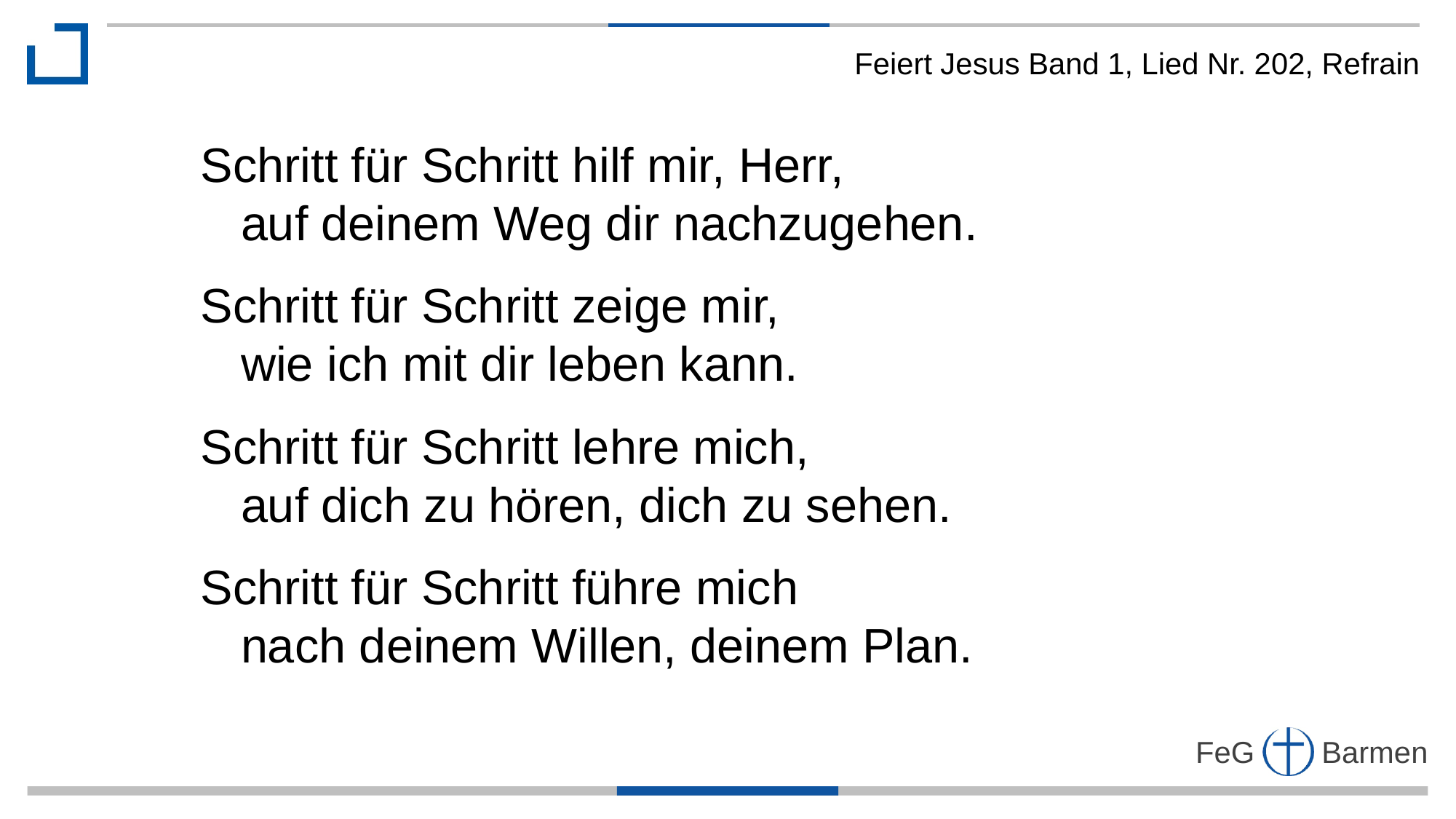

Feiert Jesus Band 1, Lied Nr. 202, Refrain
Schritt für Schritt hilf mir, Herr,
   auf deinem Weg dir nachzugehen.
Schritt für Schritt zeige mir,
   wie ich mit dir leben kann.
Schritt für Schritt lehre mich,
   auf dich zu hören, dich zu sehen.
Schritt für Schritt führe mich
   nach deinem Willen, deinem Plan.